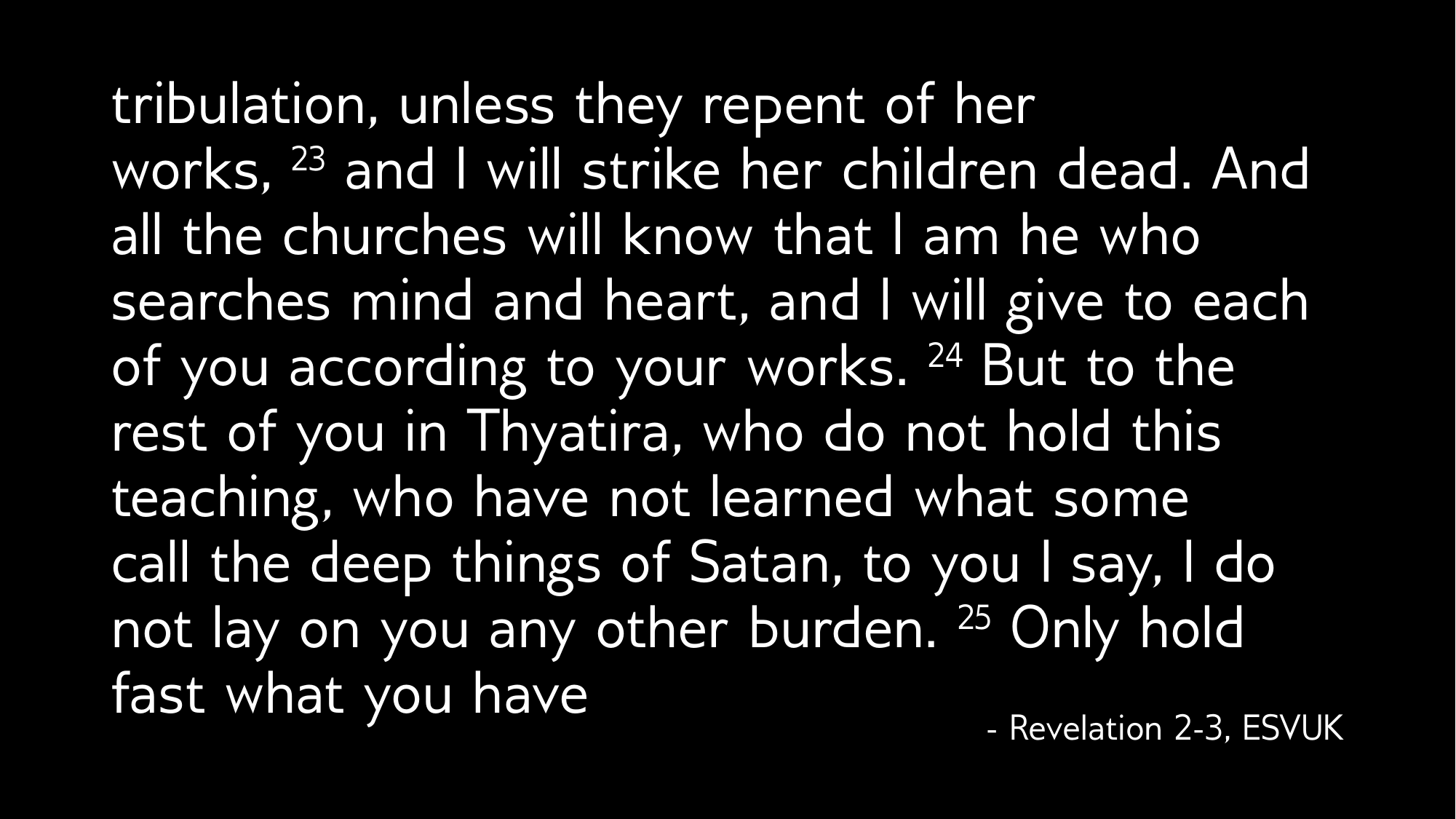

tribulation, unless they repent of her works, 23 and I will strike her children dead. And all the churches will know that I am he who searches mind and heart, and I will give to each of you according to your works. 24 But to the rest of you in Thyatira, who do not hold this teaching, who have not learned what some call the deep things of Satan, to you I say, I do not lay on you any other burden. 25 Only hold fast what you have
- Revelation 2-3, ESVUK